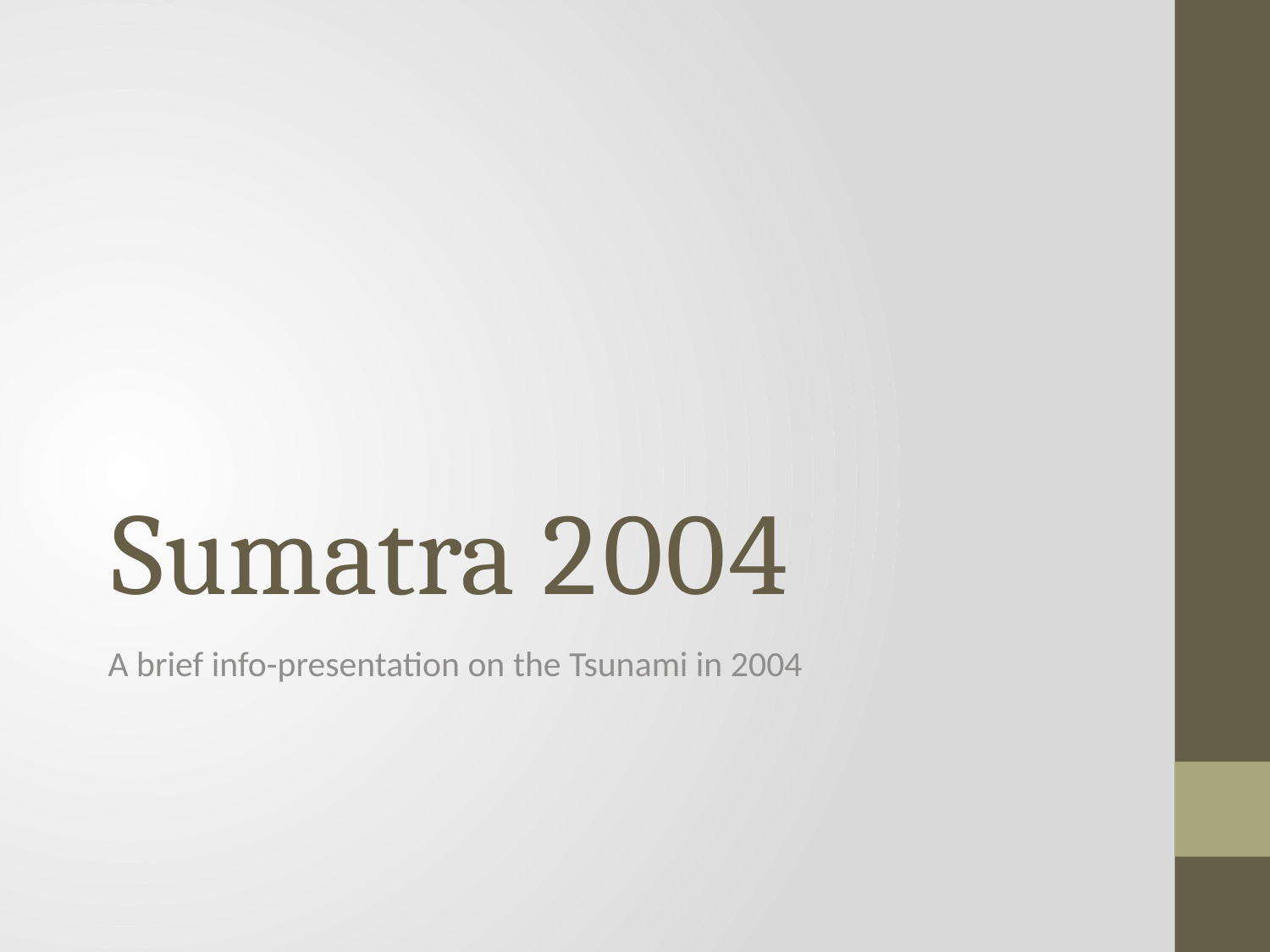

# Sumatra 2004
A brief info-presentation on the Tsunami in 2004